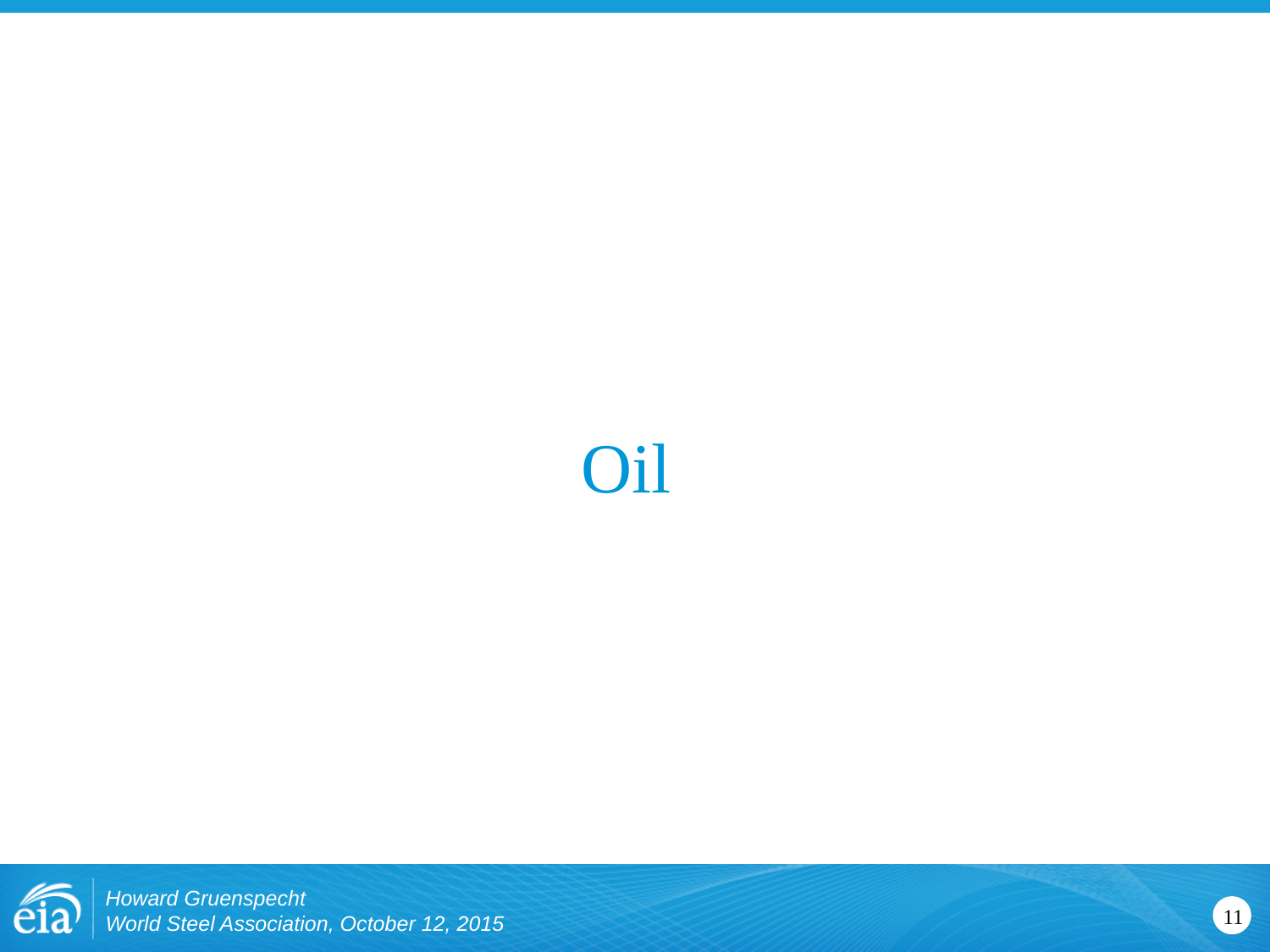

# Oil
Howard Gruenspecht
World Steel Association, October 12, 2015
11